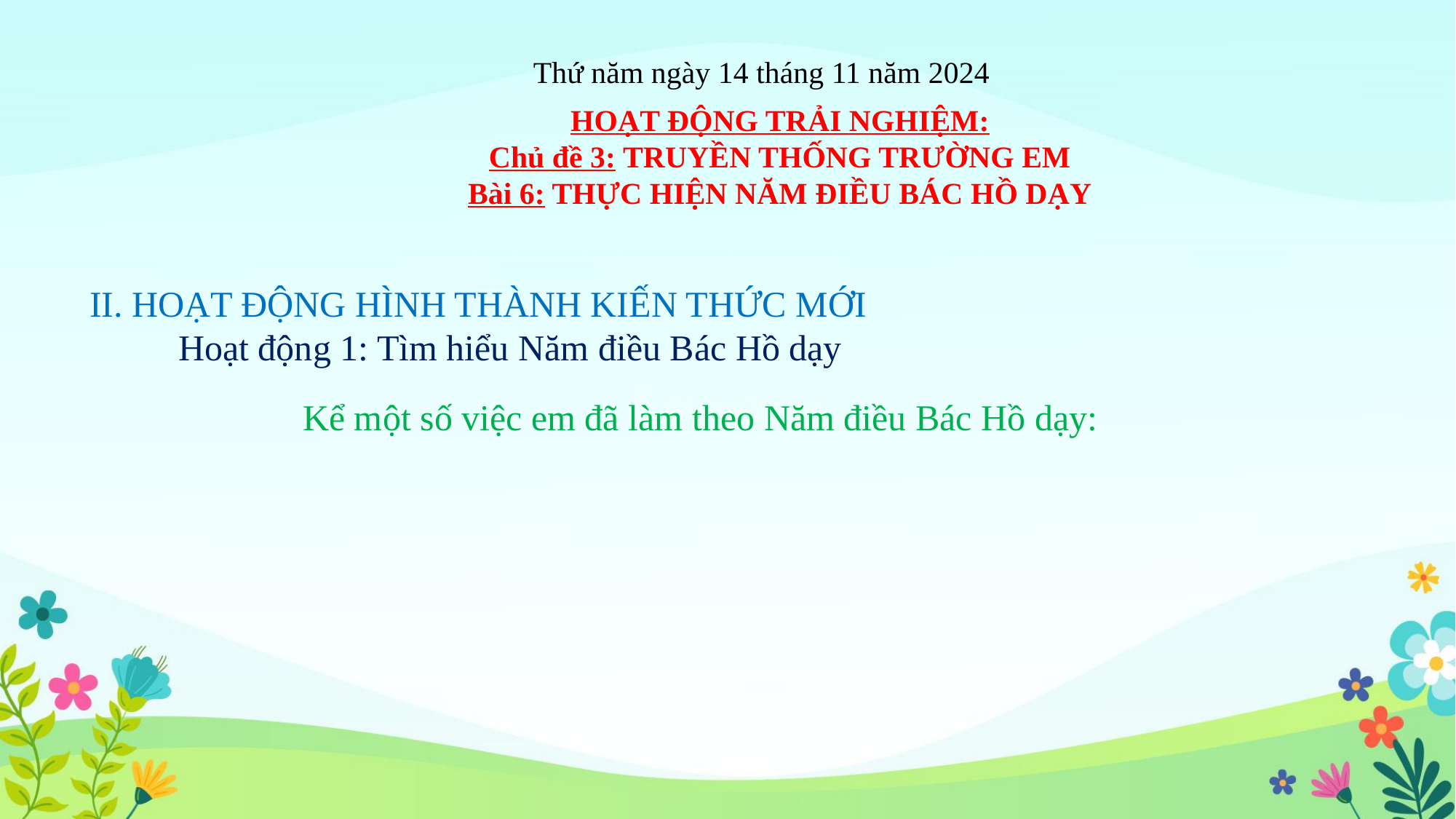

Thứ năm ngày 14 tháng 11 năm 2024
HOẠT ĐỘNG TRẢI NGHIỆM:
Chủ đề 3: TRUYỀN THỐNG TRƯỜNG EM
Bài 6: THỰC HIỆN NĂM ĐIỀU BÁC HỒ DẠY
II. HOẠT ĐỘNG HÌNH THÀNH KIẾN THỨC MỚI
Hoạt động 1: Tìm hiểu Năm điều Bác Hồ dạy
Kể một số việc em đã làm theo Năm điều Bác Hồ dạy: